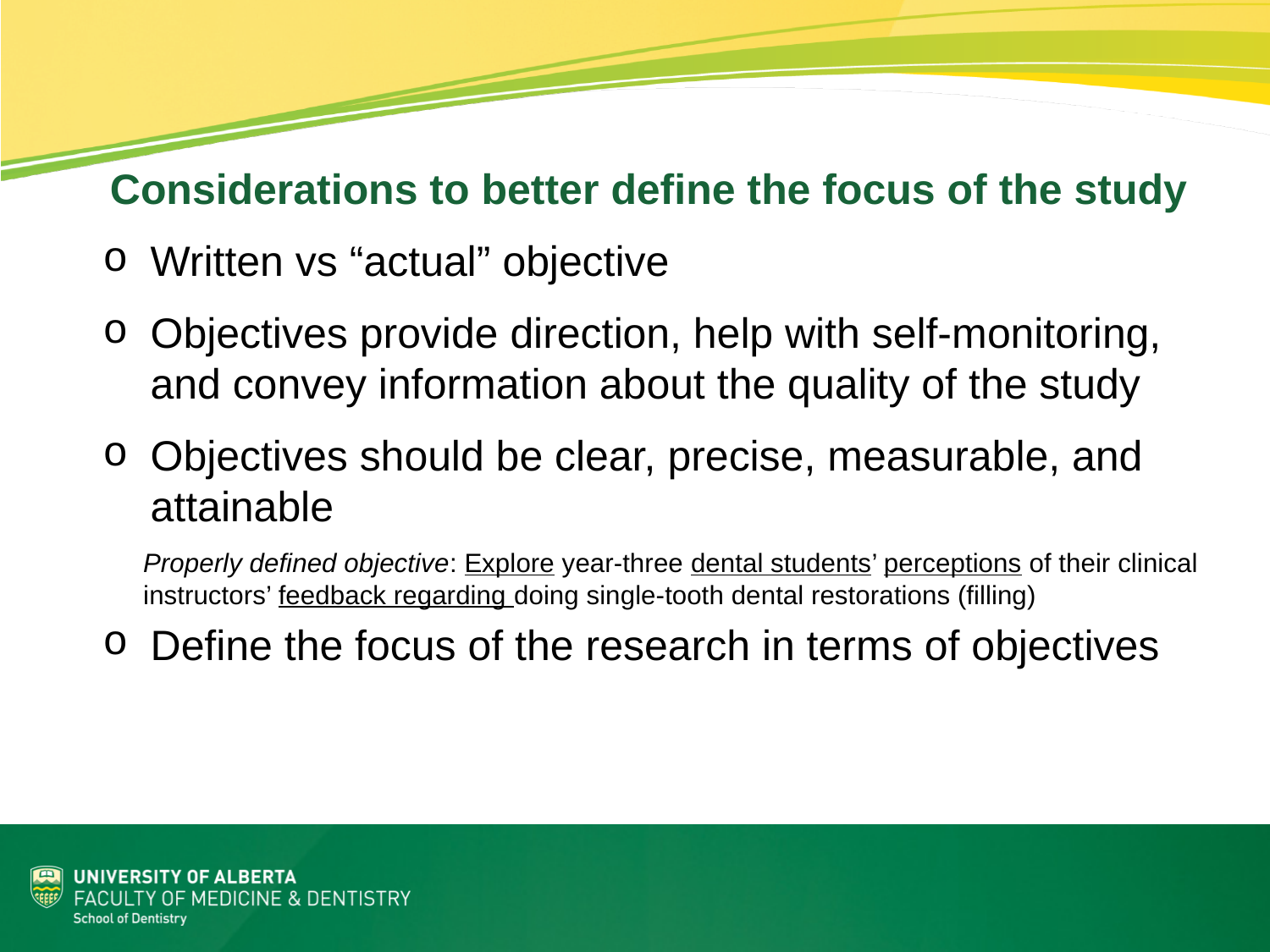

Considerations to better define the focus of the study
Written vs “actual” objective
Objectives provide direction, help with self-monitoring, and convey information about the quality of the study
Objectives should be clear, precise, measurable, and attainable
Properly defined objective: Explore year-three dental students’ perceptions of their clinical instructors’ feedback regarding doing single-tooth dental restorations (filling)
Define the focus of the research in terms of objectives